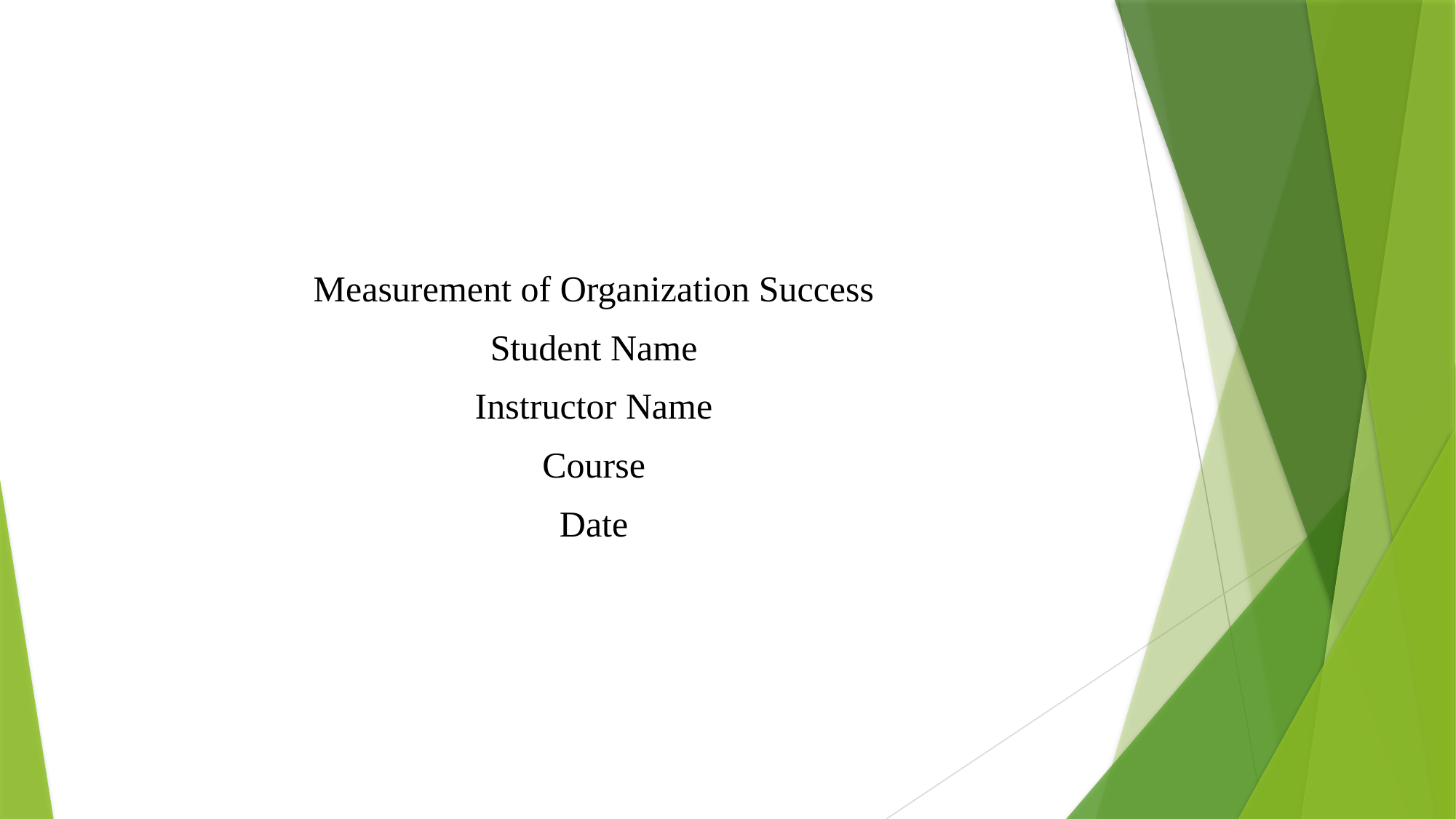

Measurement of Organization Success
Student Name
Instructor Name
Course
Date